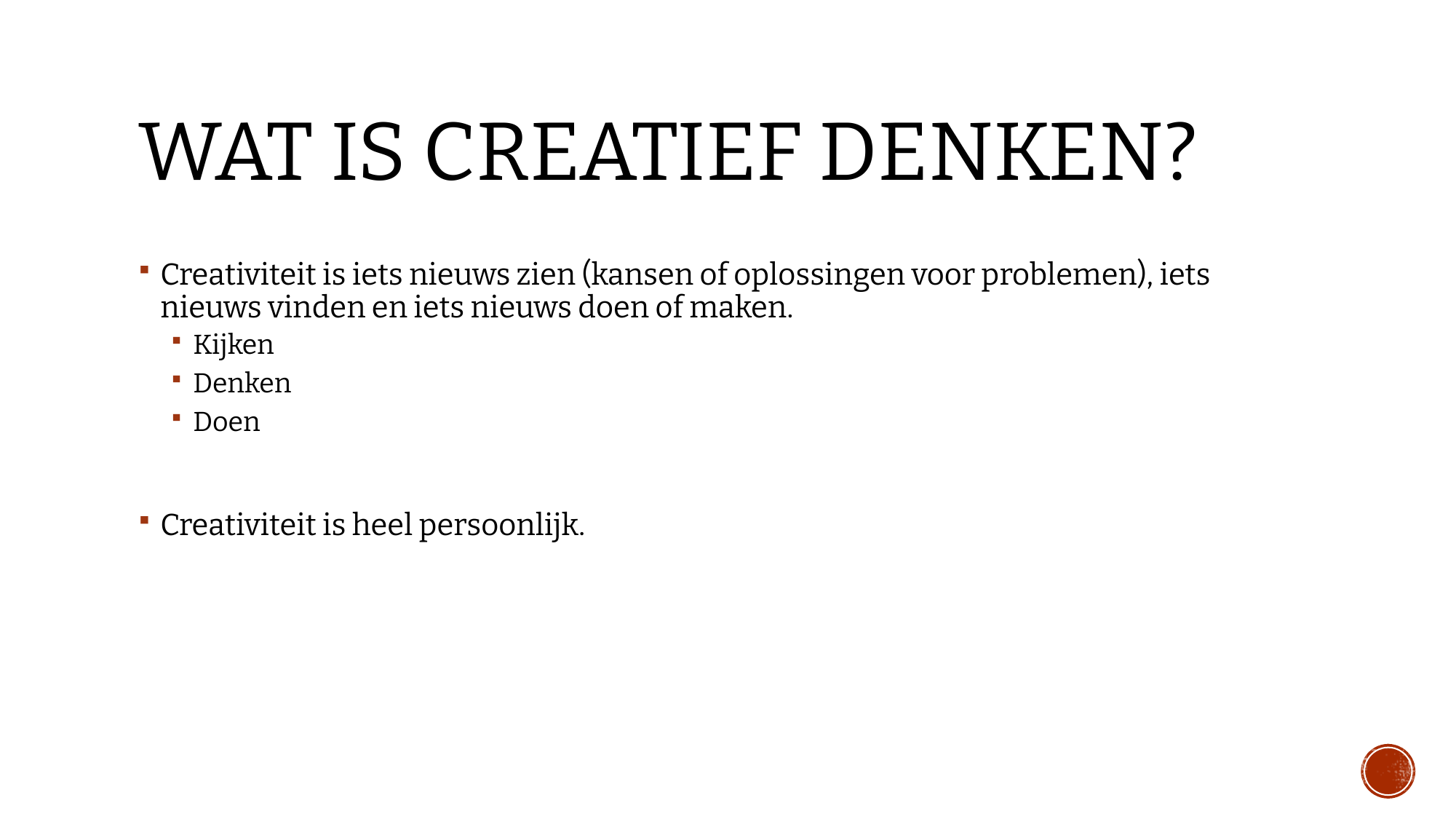

# Wat is creatief denken?
Creativiteit is iets nieuws zien (kansen of oplossingen voor problemen), iets nieuws vinden en iets nieuws doen of maken.
Kijken
Denken
Doen

Creativiteit is heel persoonlijk.